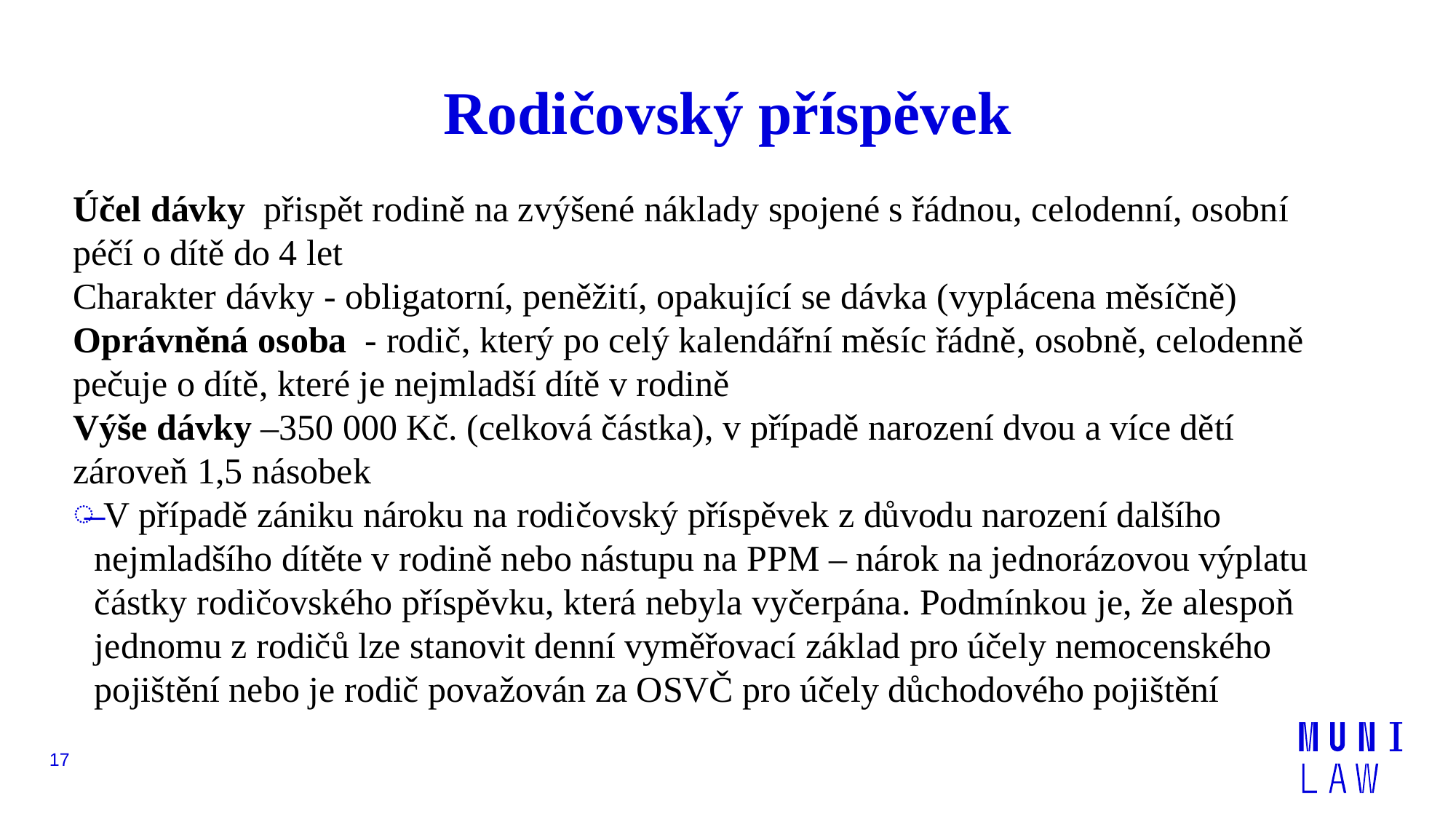

# Rodičovský příspěvek
Účel dávky  přispět rodině na zvýšené náklady spojené s řádnou, celodenní, osobní péčí o dítě do 4 let
Charakter dávky - obligatorní, peněžití, opakující se dávka (vyplácena měsíčně)
Oprávněná osoba  - rodič, který po celý kalendářní měsíc řádně, osobně, celodenně pečuje o dítě, které je nejmladší dítě v rodině
Výše dávky –350 000 Kč. (celková částka), v případě narození dvou a více dětí zároveň 1,5 násobek
 V případě zániku nároku na rodičovský příspěvek z důvodu narození dalšího nejmladšího dítěte v rodině nebo nástupu na PPM – nárok na jednorázovou výplatu částky rodičovského příspěvku, která nebyla vyčerpána. Podmínkou je, že alespoň jednomu z rodičů lze stanovit denní vyměřovací základ pro účely nemocenského pojištění nebo je rodič považován za OSVČ pro účely důchodového pojištění
17